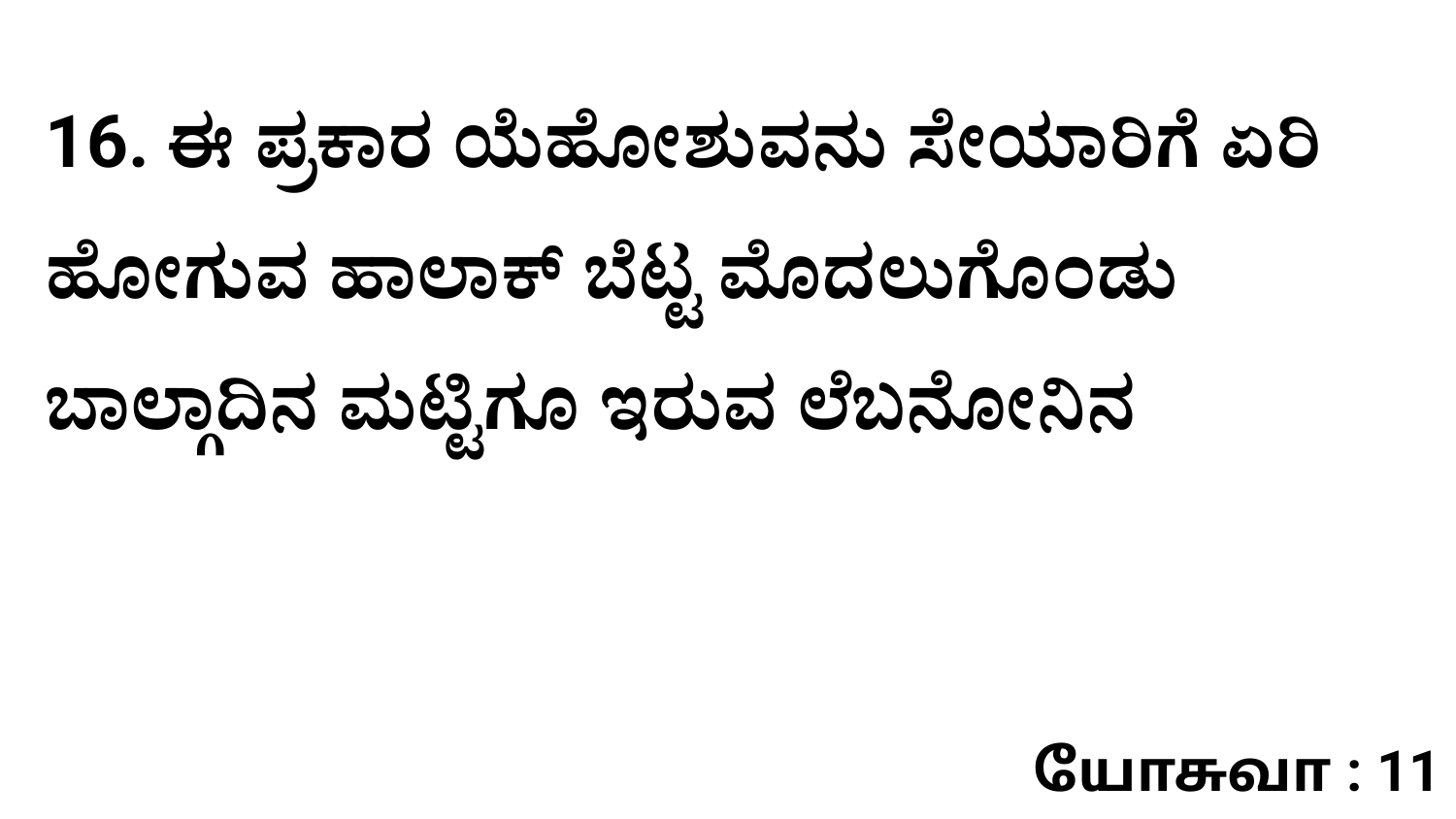

16. ಈ ಪ್ರಕಾರ ಯೆಹೋಶುವನು ಸೇಯಾರಿಗೆ ಏರಿ ಹೋಗುವ ಹಾಲಾಕ್‌ ಬೆಟ್ಟ ಮೊದಲುಗೊಂಡು ಬಾಲ್ಗಾದಿನ ಮಟ್ಟಿಗೂ ಇರುವ ಲೆಬನೋನಿನ
யோசுவா : 11